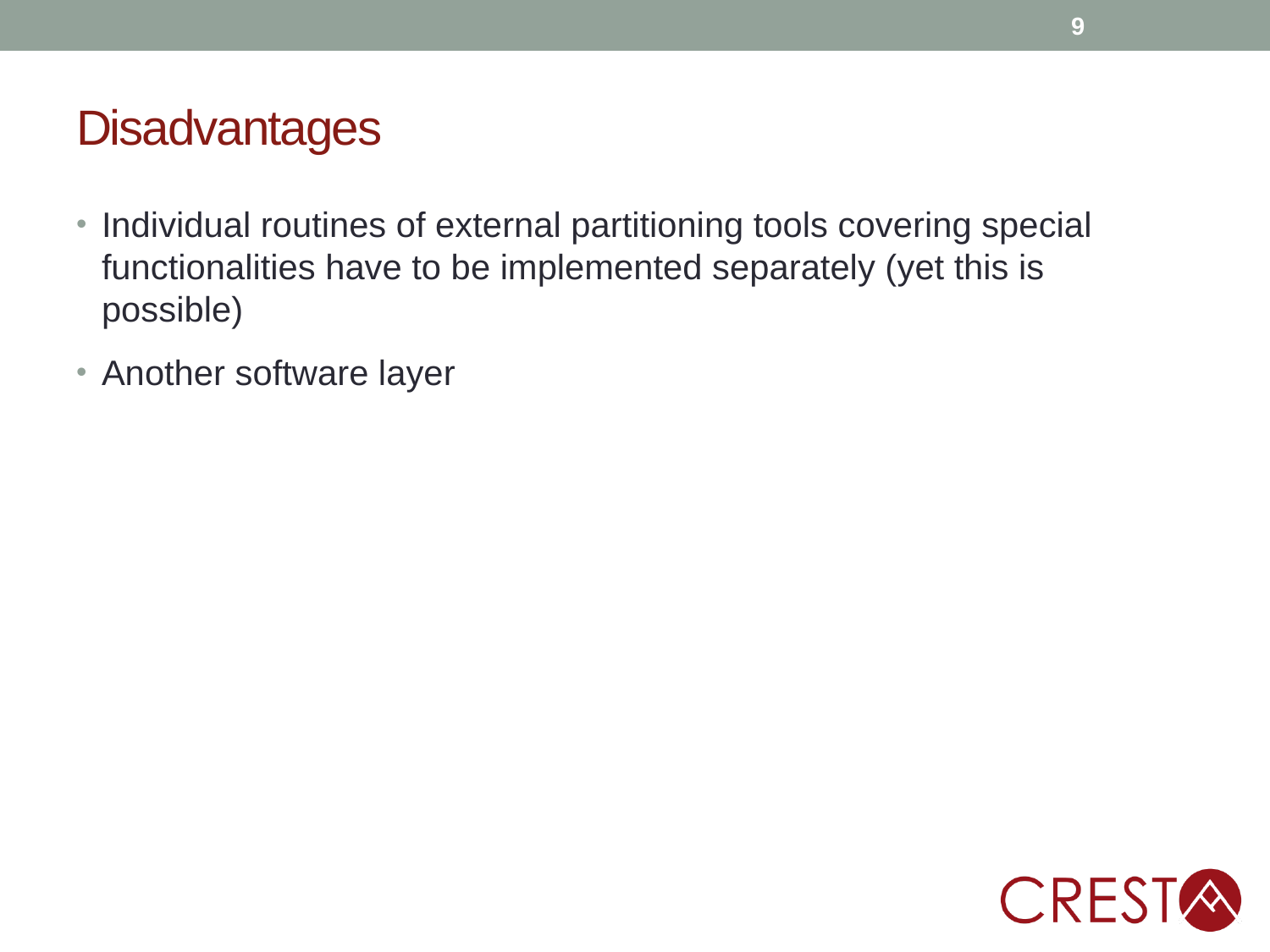

9
# Disadvantages
Individual routines of external partitioning tools covering special functionalities have to be implemented separately (yet this is possible)
Another software layer